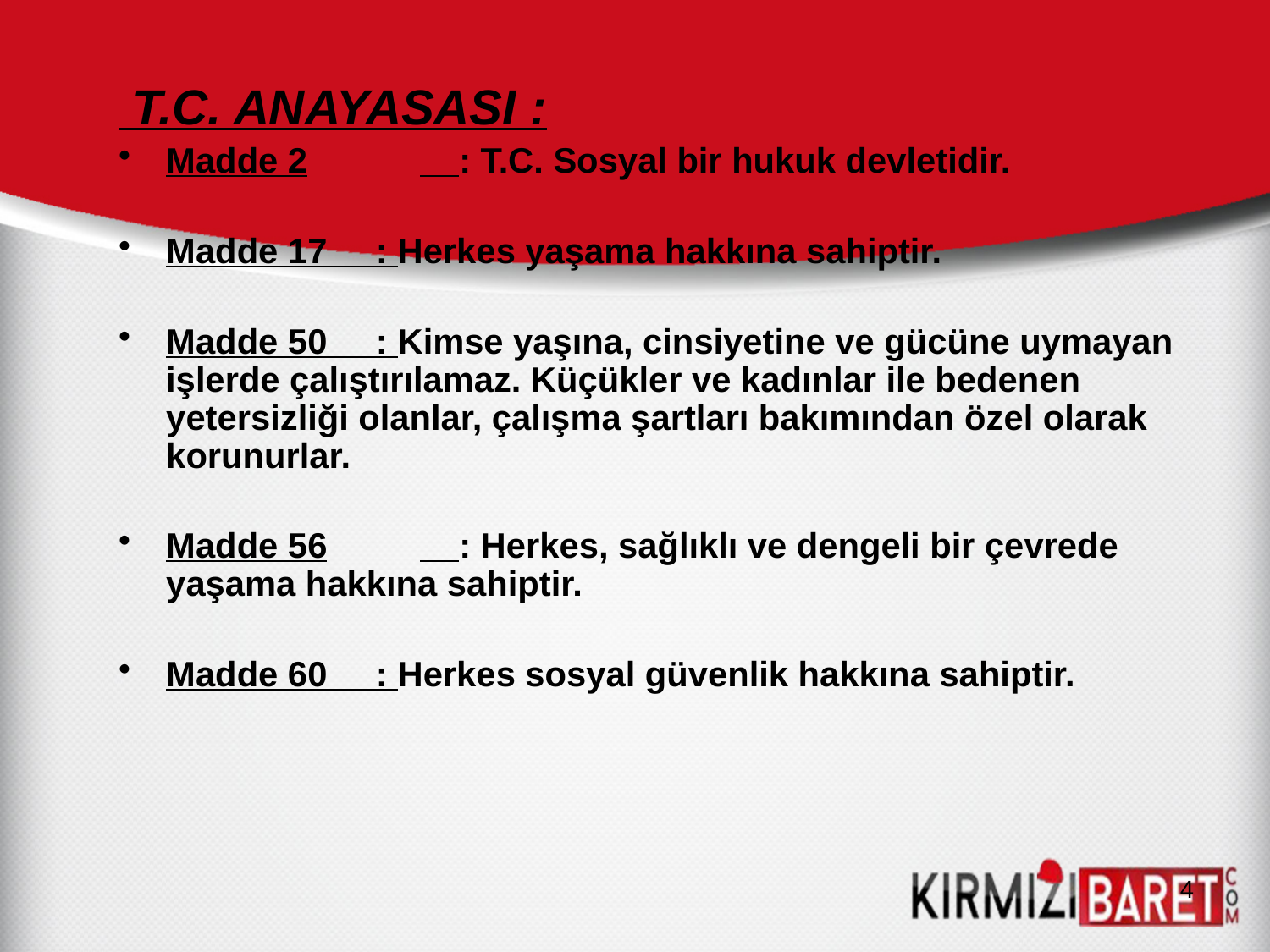

T.C. ANAYASASI :
Madde 2	    : T.C. Sosyal bir hukuk devletidir.

Madde 17     : Herkes yaşama hakkına sahiptir.

Madde 50     : Kimse yaşına, cinsiyetine ve gücüne uymayan işlerde çalıştırılamaz. Küçükler ve kadınlar ile bedenen yetersizliği olanlar, çalışma şartları bakımından özel olarak korunurlar.

Madde 56	    : Herkes, sağlıklı ve dengeli bir çevrede yaşama hakkına sahiptir.

Madde 60     : Herkes sosyal güvenlik hakkına sahiptir.

4